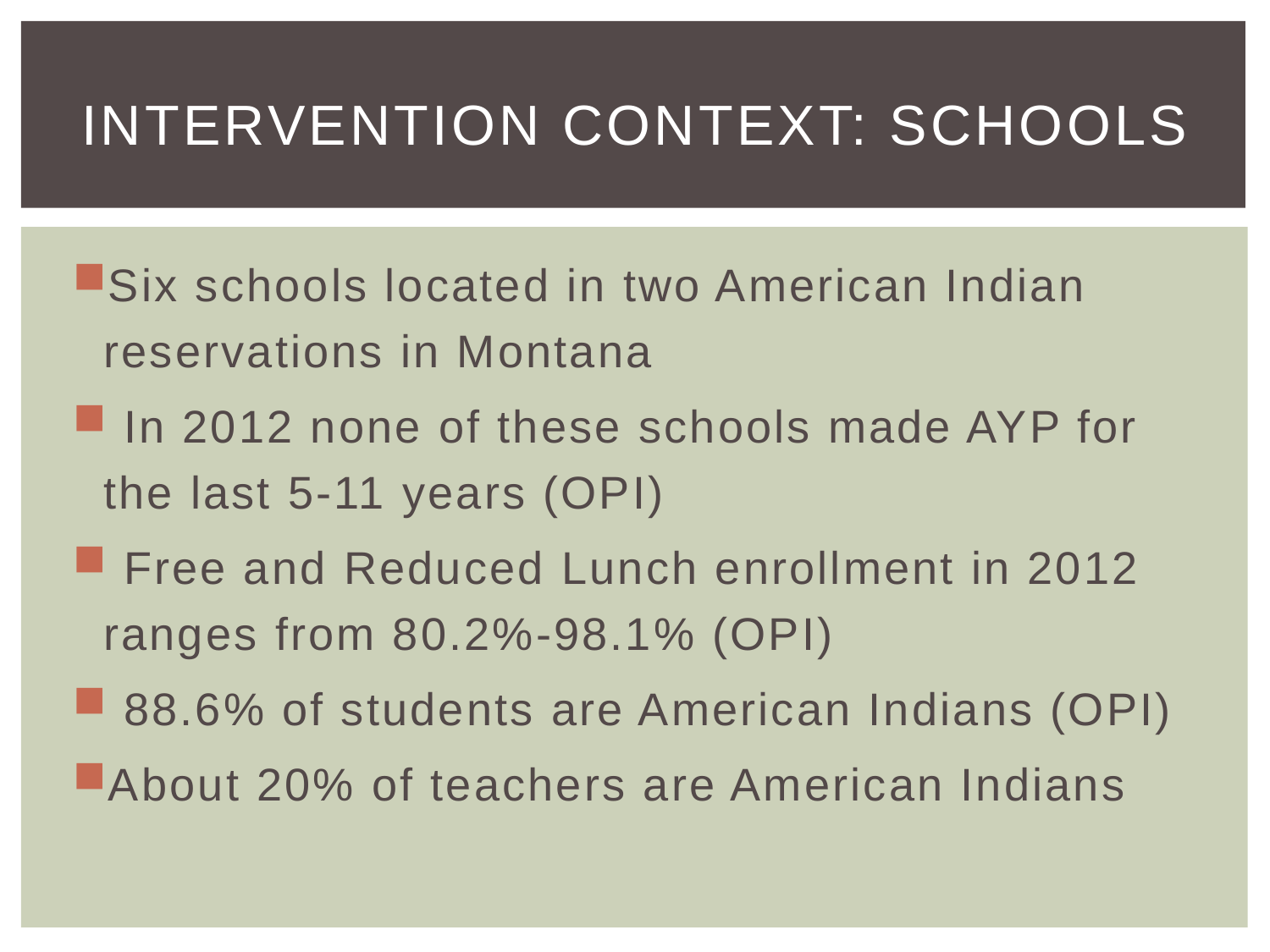

# Intervention Context: Schools
Six schools located in two American Indian reservations in Montana
 In 2012 none of these schools made AYP for the last 5-11 years (OPI)
 Free and Reduced Lunch enrollment in 2012 ranges from 80.2%-98.1% (OPI)
 88.6% of students are American Indians (OPI)
About 20% of teachers are American Indians